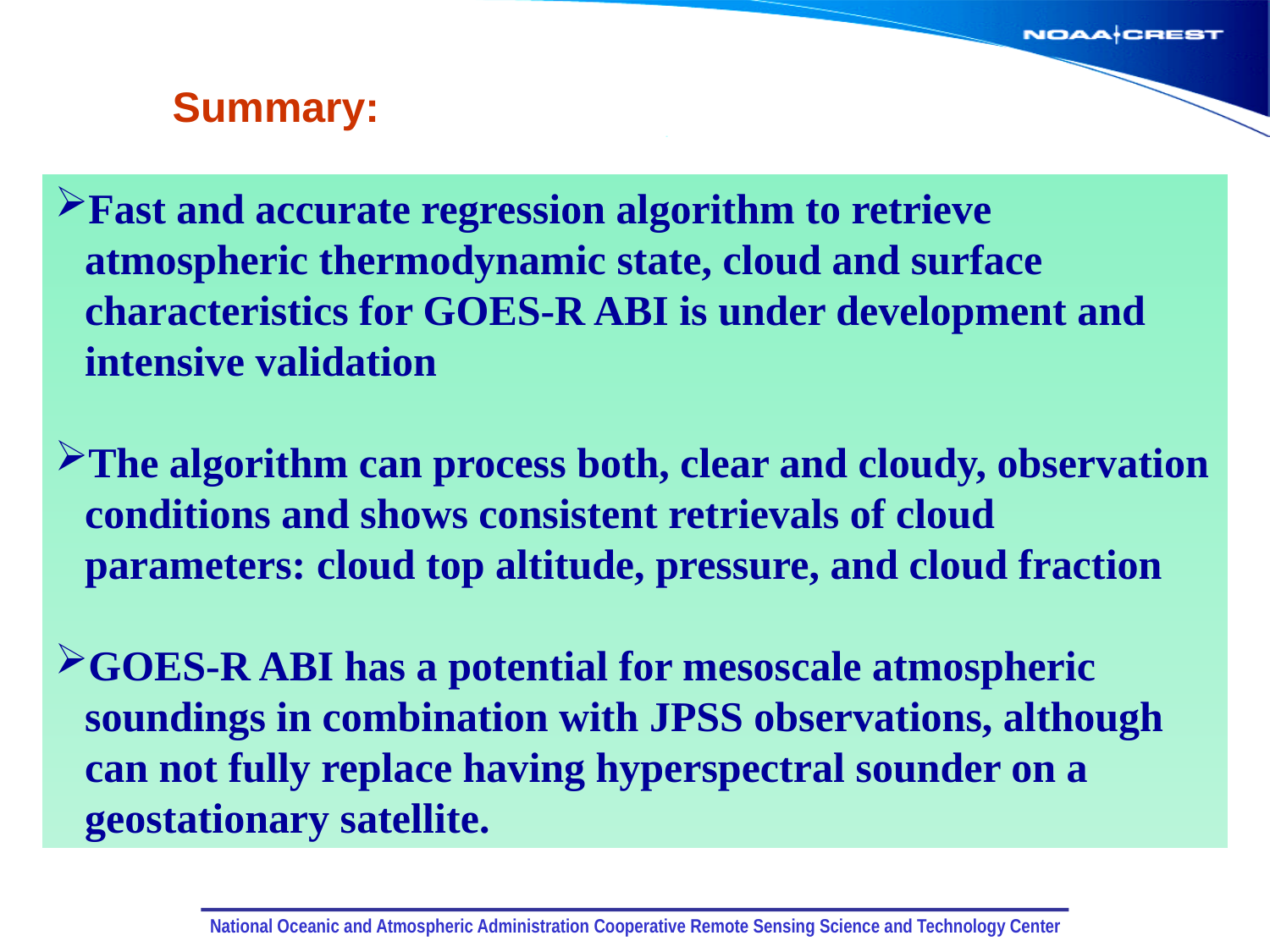

Summary:
Fast and accurate regression algorithm to retrieve atmospheric thermodynamic state, cloud and surface characteristics for GOES-R ABI is under development and intensive validation

The algorithm can process both, clear and cloudy, observation conditions and shows consistent retrievals of cloud parameters: cloud top altitude, pressure, and cloud fraction

GOES-R ABI has a potential for mesoscale atmospheric soundings in combination with JPSS observations, although can not fully replace having hyperspectral sounder on a geostationary satellite.